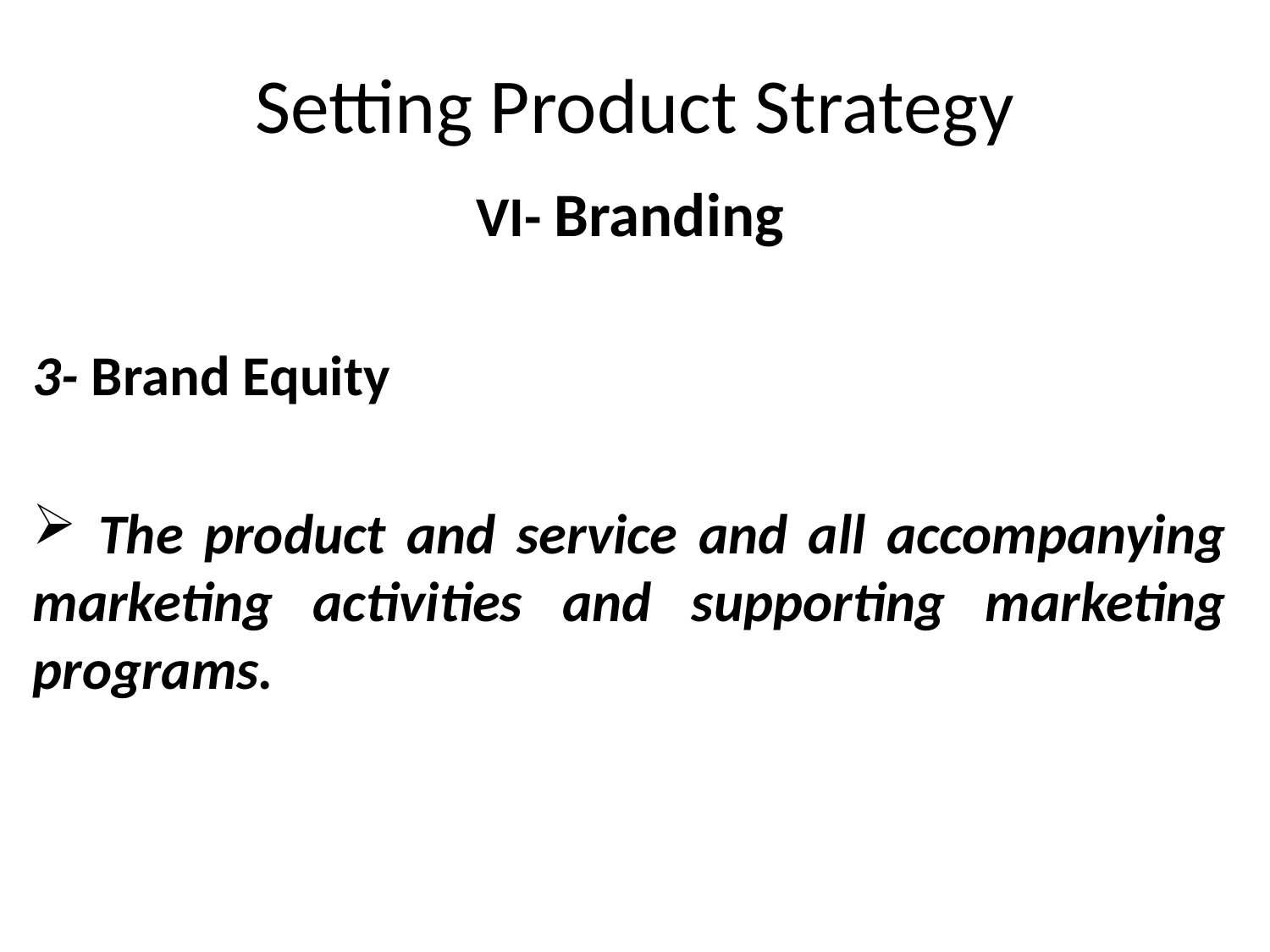

# Setting Product Strategy
VI- Branding

3- Brand Equity

 The product and service and all accompanying marketing activities and supporting marketing programs.